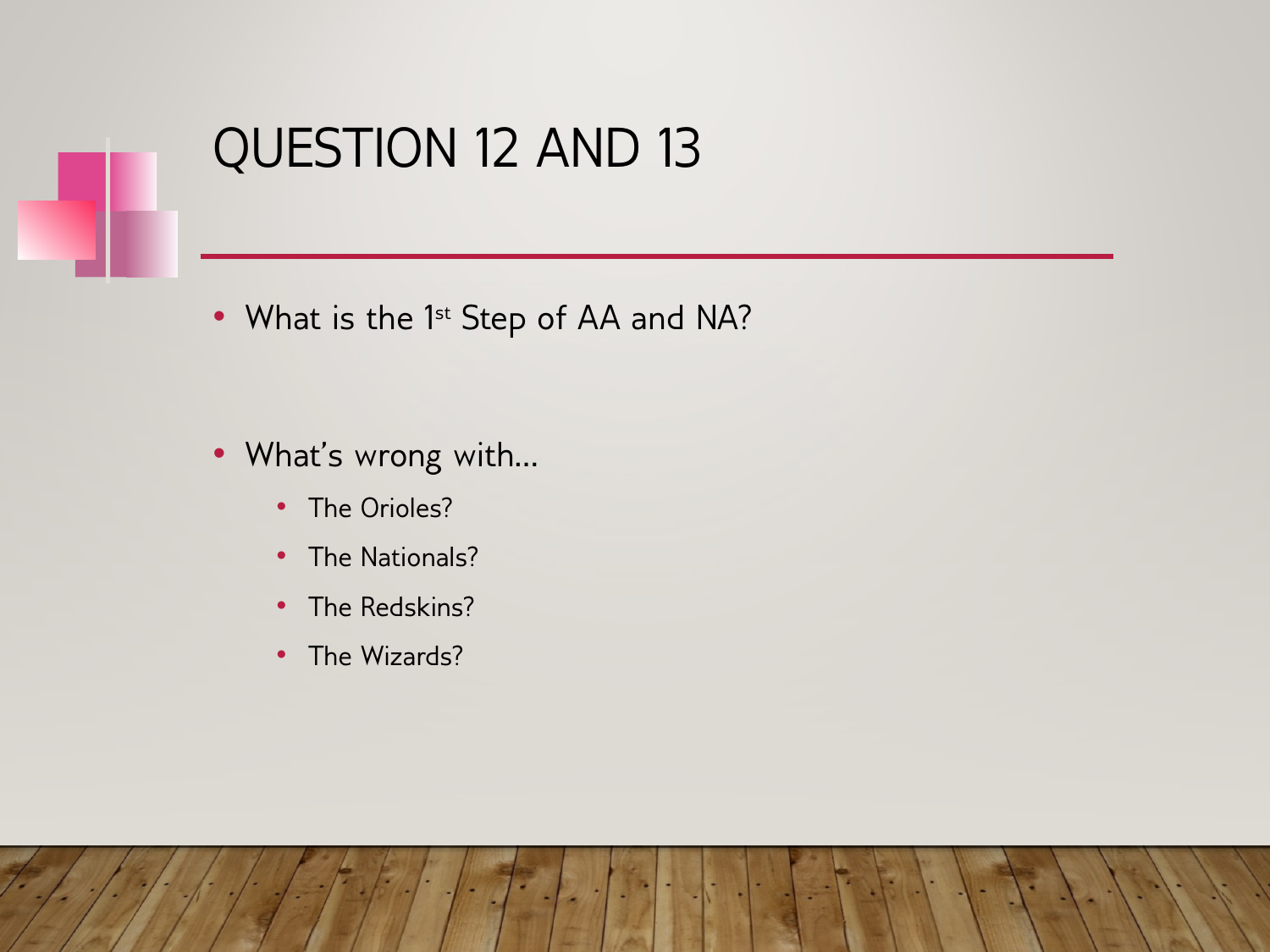

# Question 12 and 13
What is the 1st Step of AA and NA?

What’s wrong with…
The Orioles?
The Nationals?
The Redskins?
The Wizards?